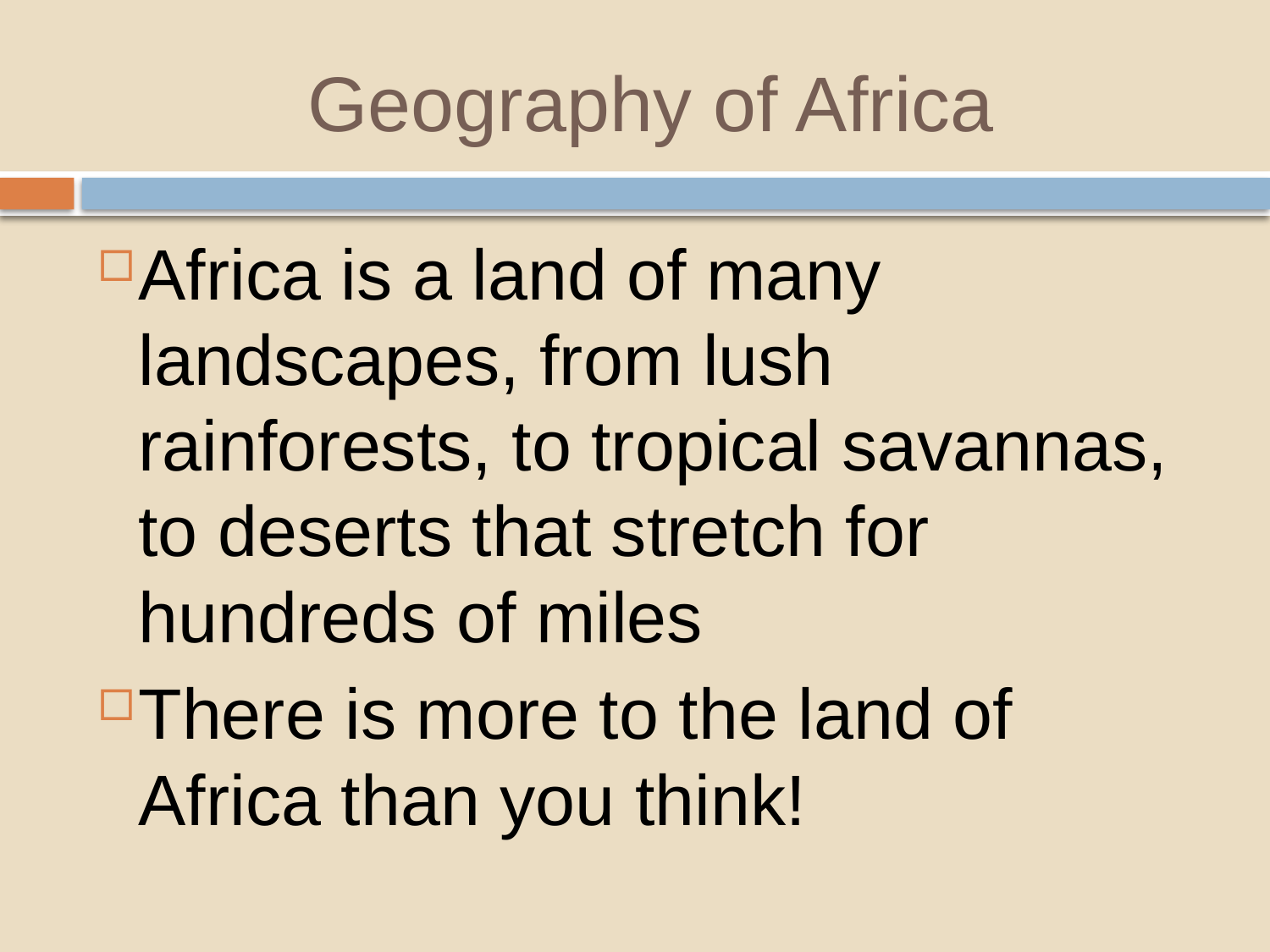

# Geography of Africa
Africa is a land of many landscapes, from lush rainforests, to tropical savannas, to deserts that stretch for hundreds of miles
There is more to the land of Africa than you think!